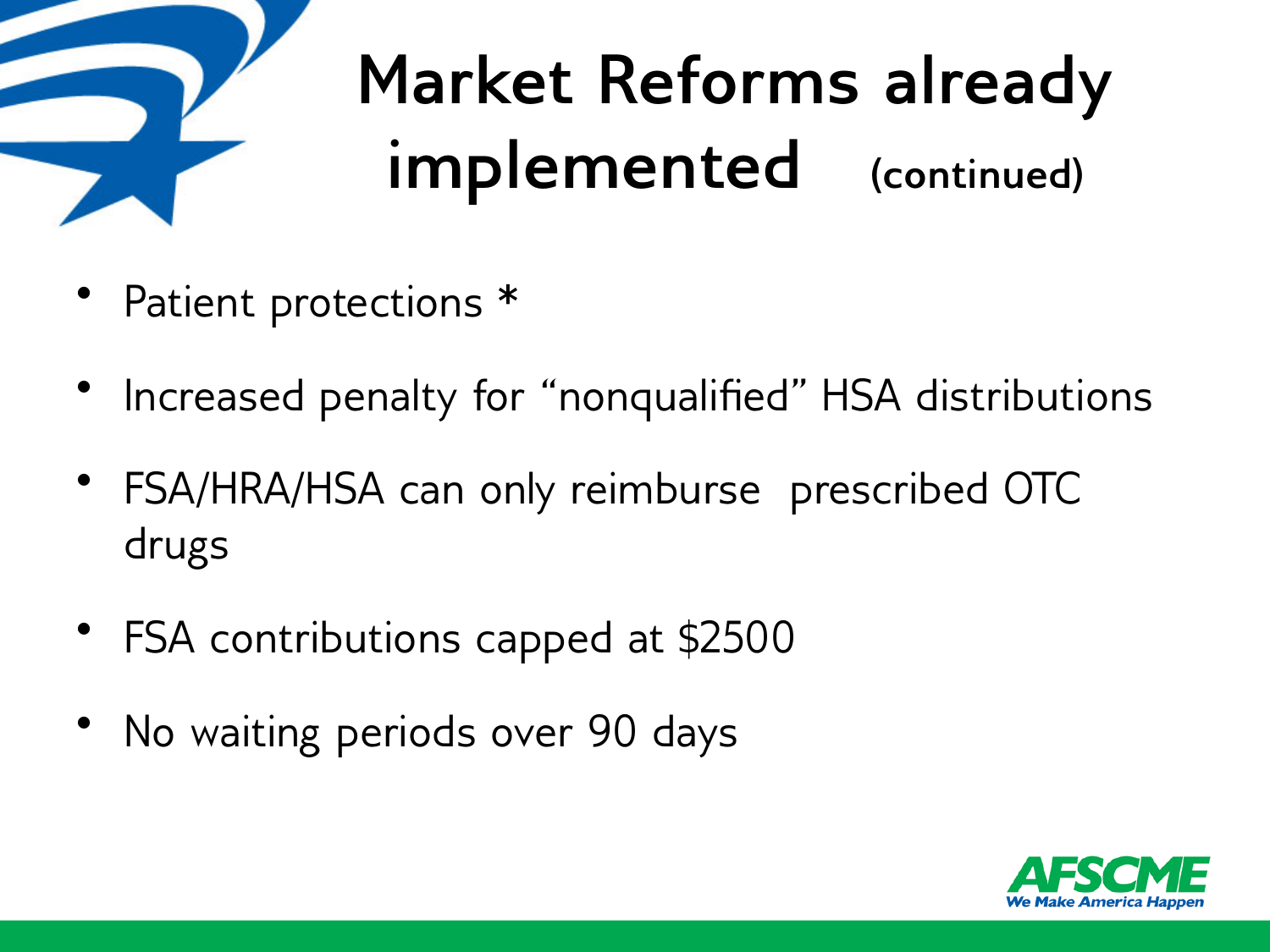

# Market Reforms already implemented   (continued)
Patient protections *

Increased penalty for “nonqualified” HSA distributions

FSA/HRA/HSA can only reimburse  prescribed OTC drugs

FSA contributions capped at $2500

No waiting periods over 90 days